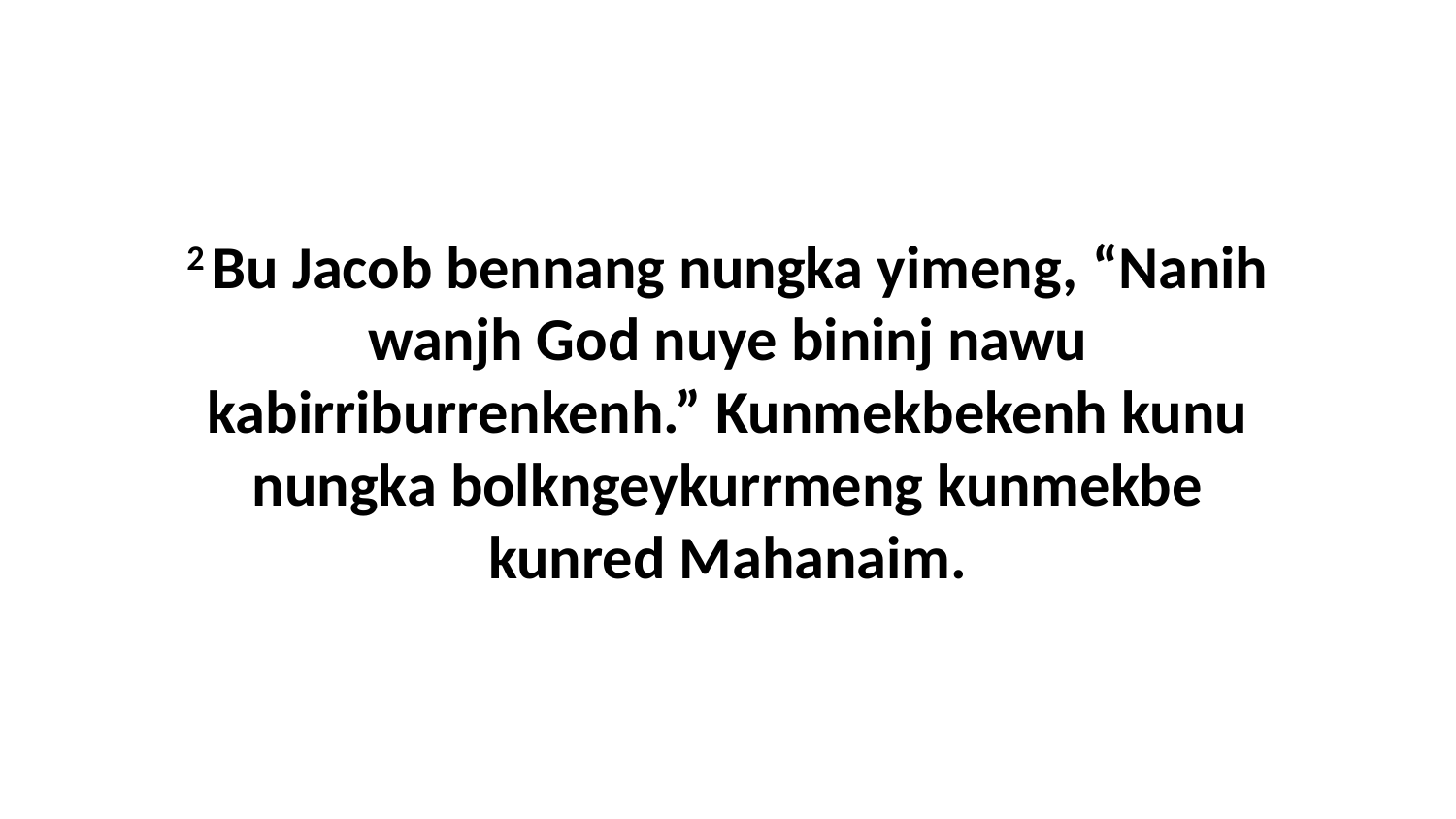

2 Bu Jacob bennang nungka yimeng, “Nanih wanjh God nuye bininj nawu kabirriburrenkenh.” Kunmekbekenh kunu nungka bolkngeykurrmeng kunmekbe kunred Mahanaim.